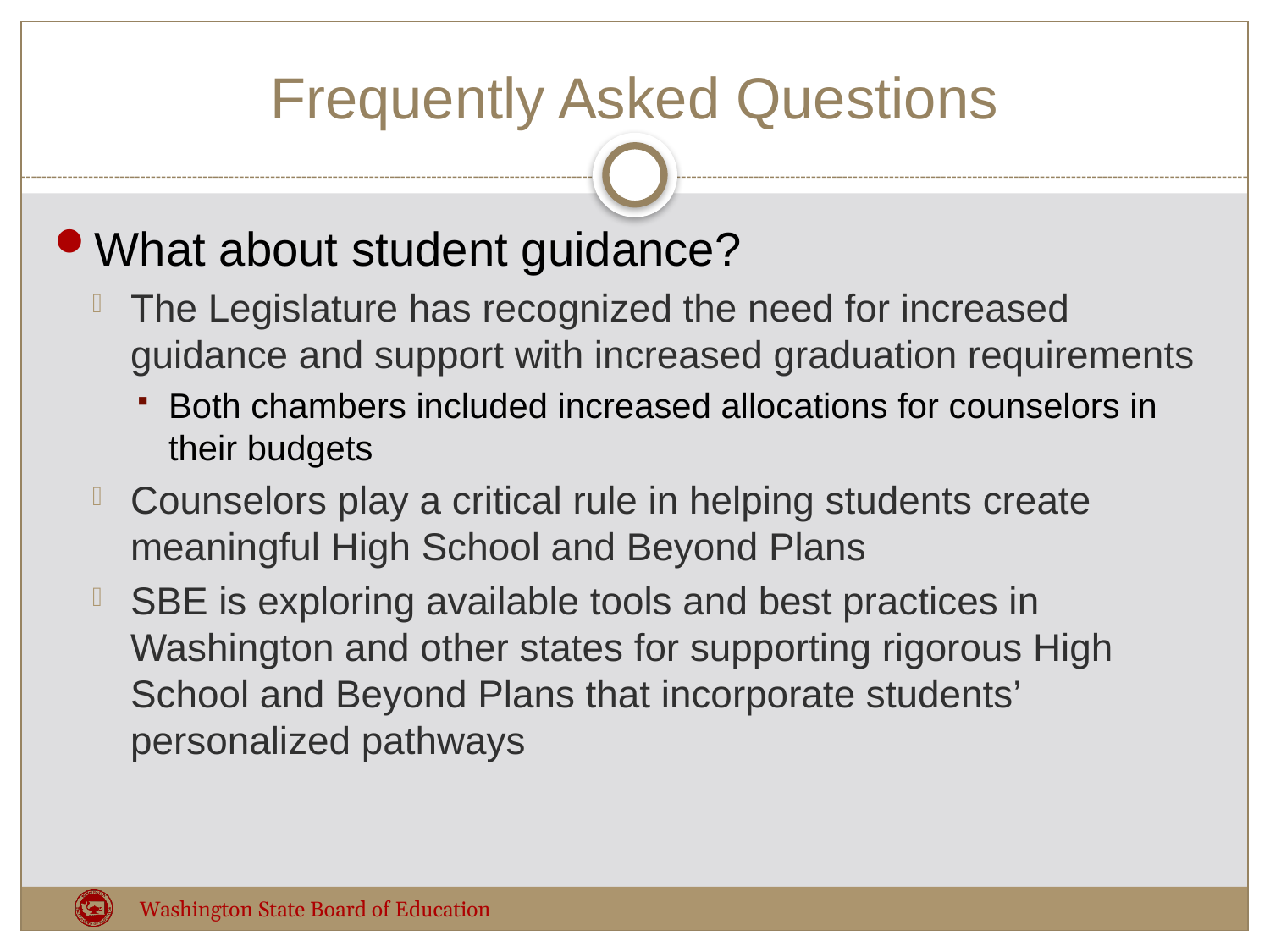

# Frequently Asked Questions
What about student guidance?
The Legislature has recognized the need for increased guidance and support with increased graduation requirements
Both chambers included increased allocations for counselors in their budgets
Counselors play a critical rule in helping students create meaningful High School and Beyond Plans
SBE is exploring available tools and best practices in Washington and other states for supporting rigorous High School and Beyond Plans that incorporate students’ personalized pathways
Washington State Board of Education